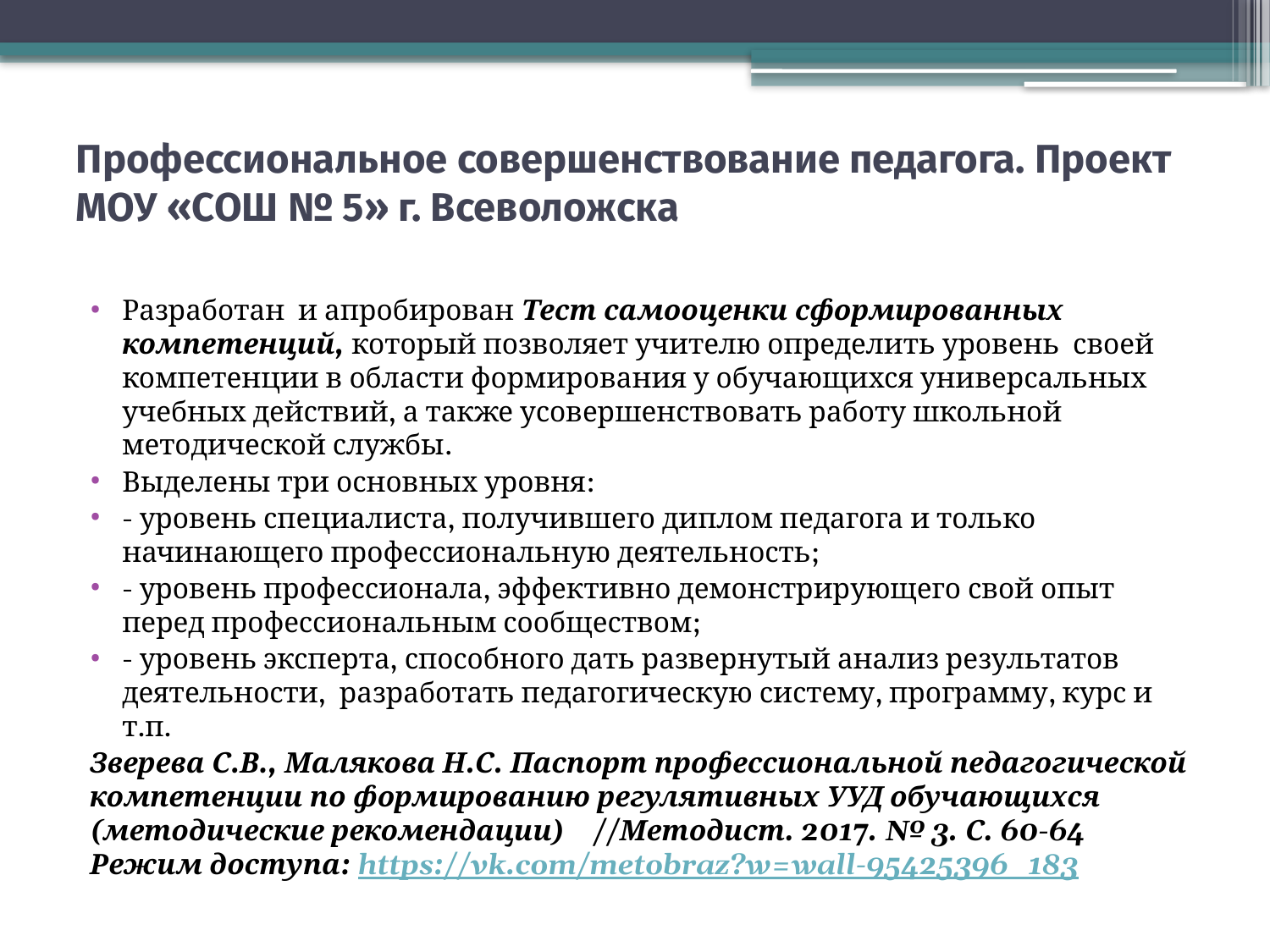

# Профессиональное совершенствование педагога. Проект МОУ «СОШ № 5» г. Всеволожска
Разработан  и апробирован Тест самооценки сформированных компетенций, который позволяет учителю определить уровень  своей компетенции в области формирования у обучающихся универсальных учебных действий, а также усовершенствовать работу школьной методической службы.
Выделены три основных уровня:
- уровень специалиста, получившего диплом педагога и только начинающего профессиональную деятельность;
- уровень профессионала, эффективно демонстрирующего свой опыт перед профессиональным сообществом;
- уровень эксперта, способного дать развернутый анализ результатов деятельности,  разработать педагогическую систему, программу, курс и т.п.
Зверева С.В., Малякова Н.С. Паспорт профессиональной педагогической компетенции по формированию регулятивных УУД обучающихся (методические рекомендации)    //Методист. 2017. № 3. С. 60-64     Режим доступа: https://vk.com/metobraz?w=wall-95425396_183